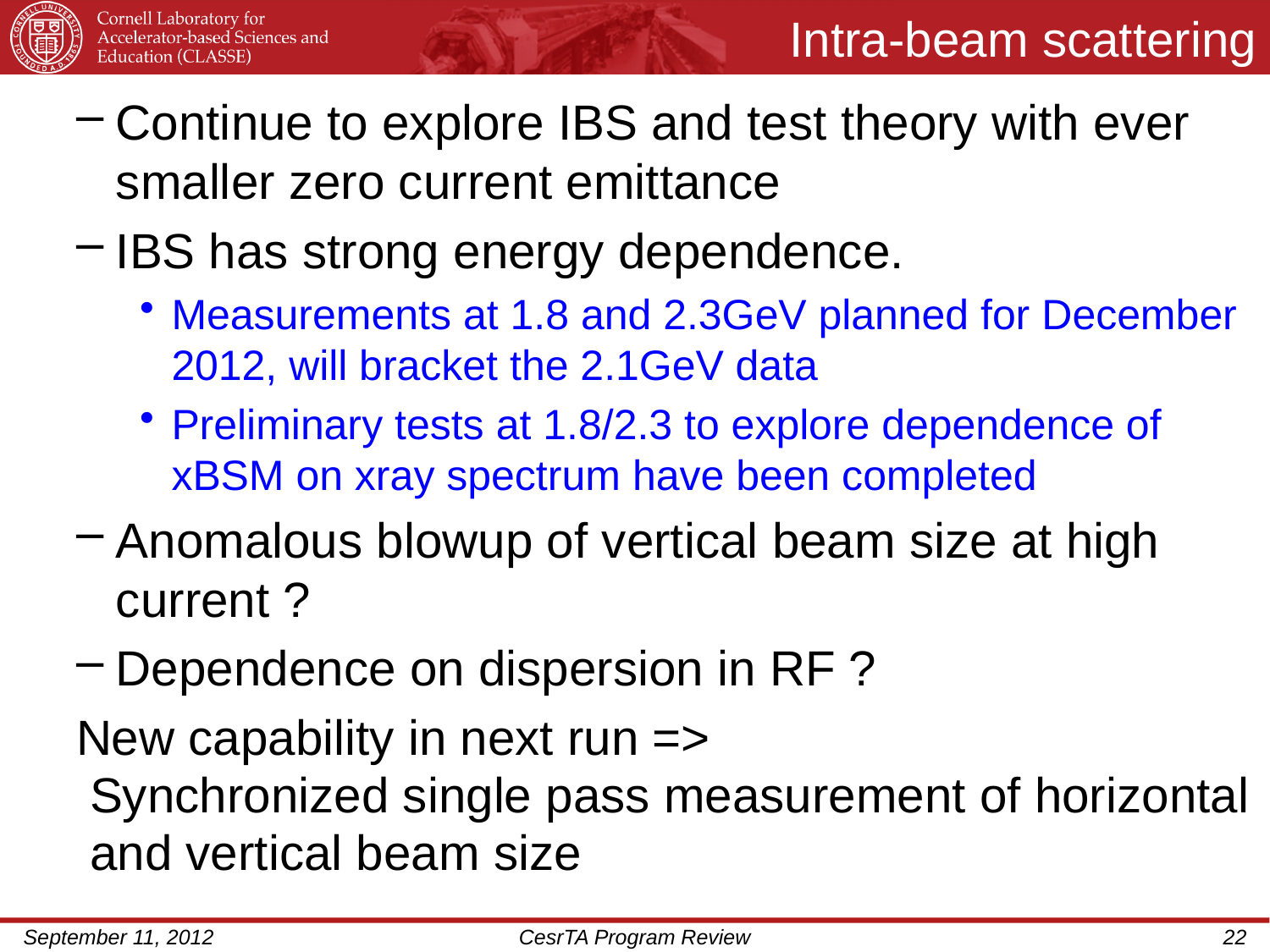

# Intra-beam scattering
Continue to explore IBS and test theory with ever smaller zero current emittance
IBS has strong energy dependence.
Measurements at 1.8 and 2.3GeV planned for December 2012, will bracket the 2.1GeV data
Preliminary tests at 1.8/2.3 to explore dependence of xBSM on xray spectrum have been completed
Anomalous blowup of vertical beam size at high current ?
Dependence on dispersion in RF ?
New capability in next run =>
 Synchronized single pass measurement of horizontal
 and vertical beam size
September 11, 2012
CesrTA Program Review
22